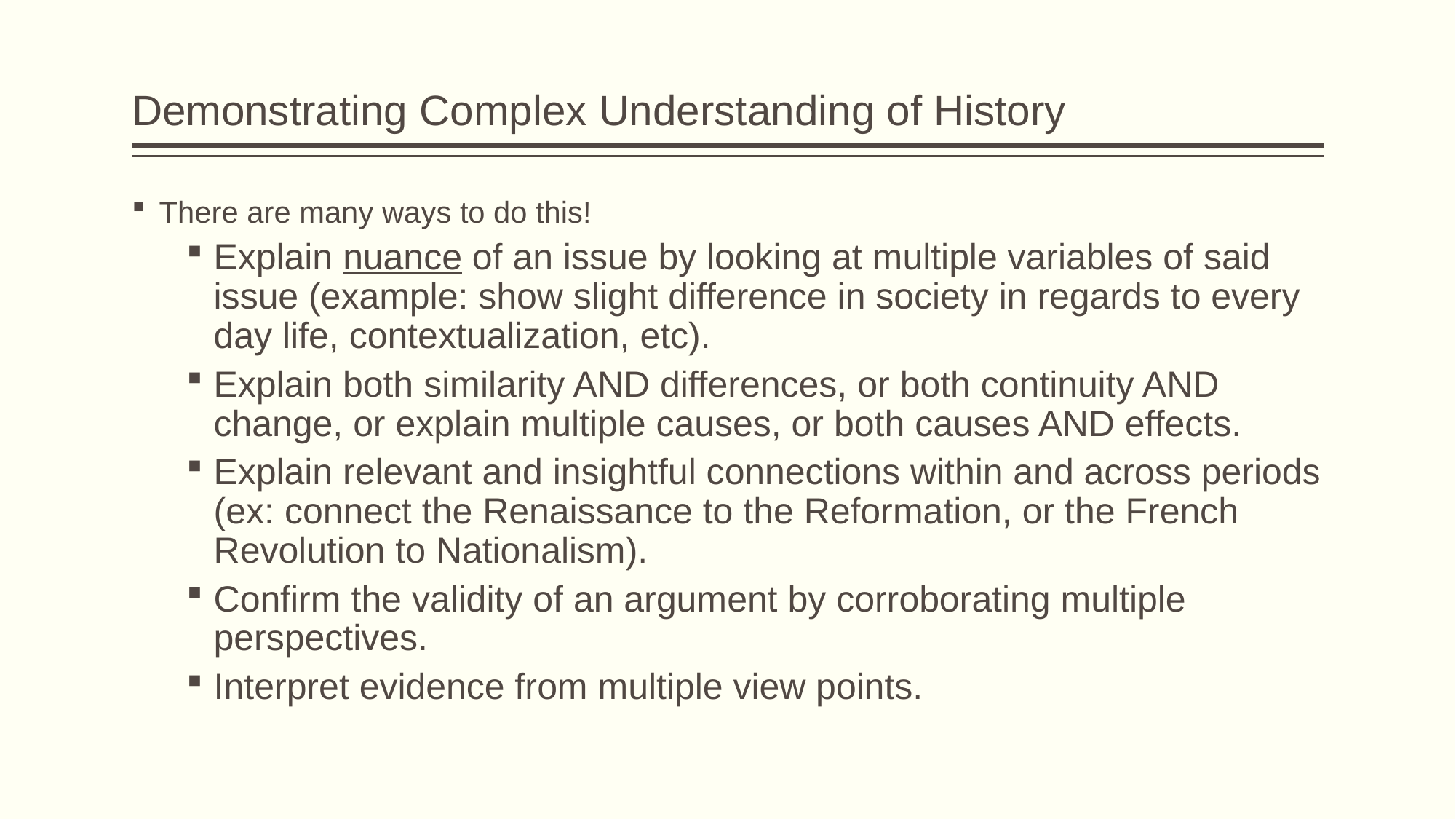

# Demonstrating Complex Understanding of History
There are many ways to do this!
Explain nuance of an issue by looking at multiple variables of said issue (example: show slight difference in society in regards to every day life, contextualization, etc).
Explain both similarity AND differences, or both continuity AND change, or explain multiple causes, or both causes AND effects.
Explain relevant and insightful connections within and across periods (ex: connect the Renaissance to the Reformation, or the French Revolution to Nationalism).
Confirm the validity of an argument by corroborating multiple perspectives.
Interpret evidence from multiple view points.